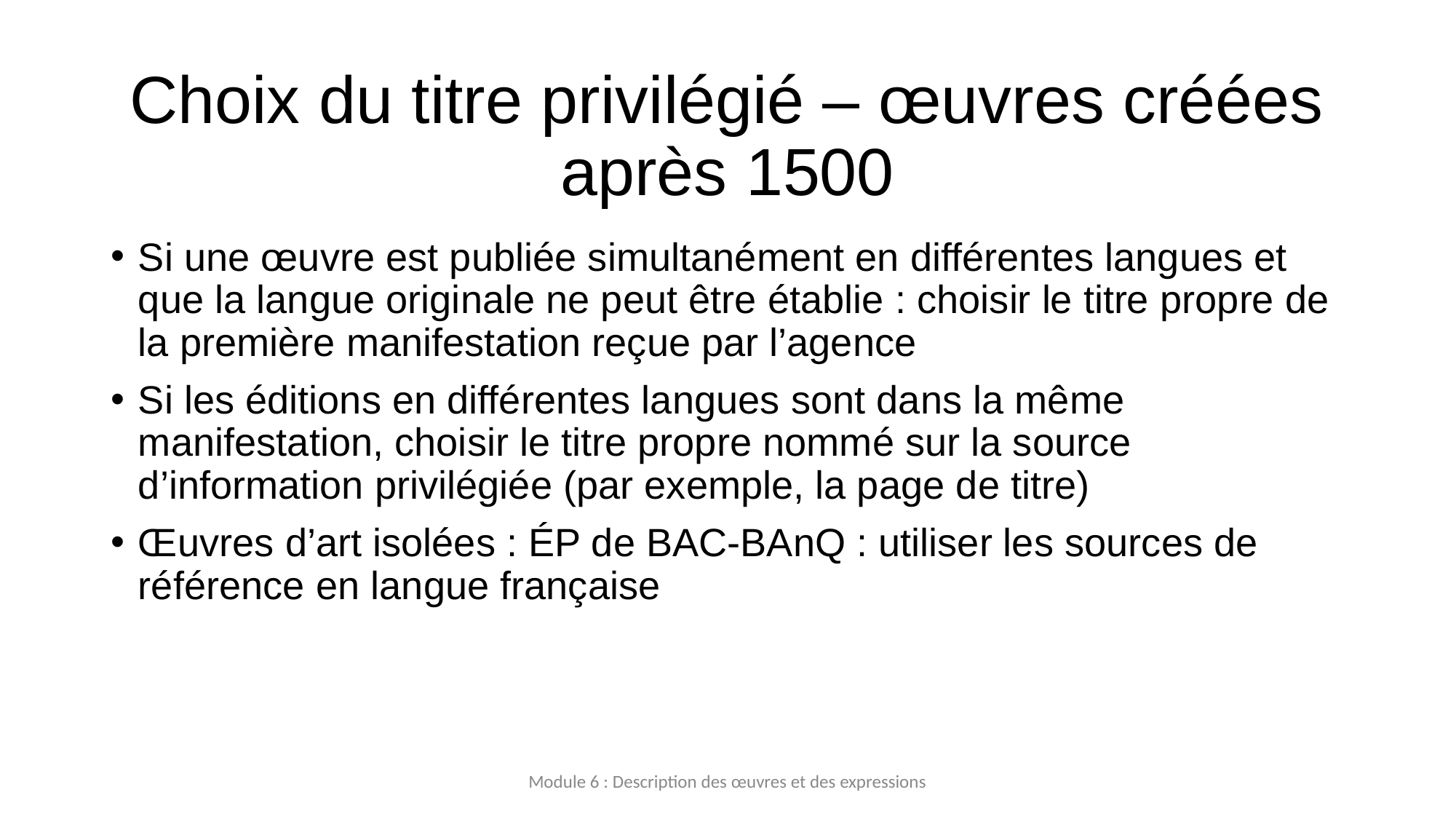

# Choix du titre privilégié – œuvres créées après 1500
Si une œuvre est publiée simultanément en différentes langues et que la langue originale ne peut être établie : choisir le titre propre de la première manifestation reçue par l’agence
Si les éditions en différentes langues sont dans la même manifestation, choisir le titre propre nommé sur la source d’information privilégiée (par exemple, la page de titre)
Œuvres d’art isolées : ÉP de BAC-BAnQ : utiliser les sources de référence en langue française
Module 6 : Description des œuvres et des expressions